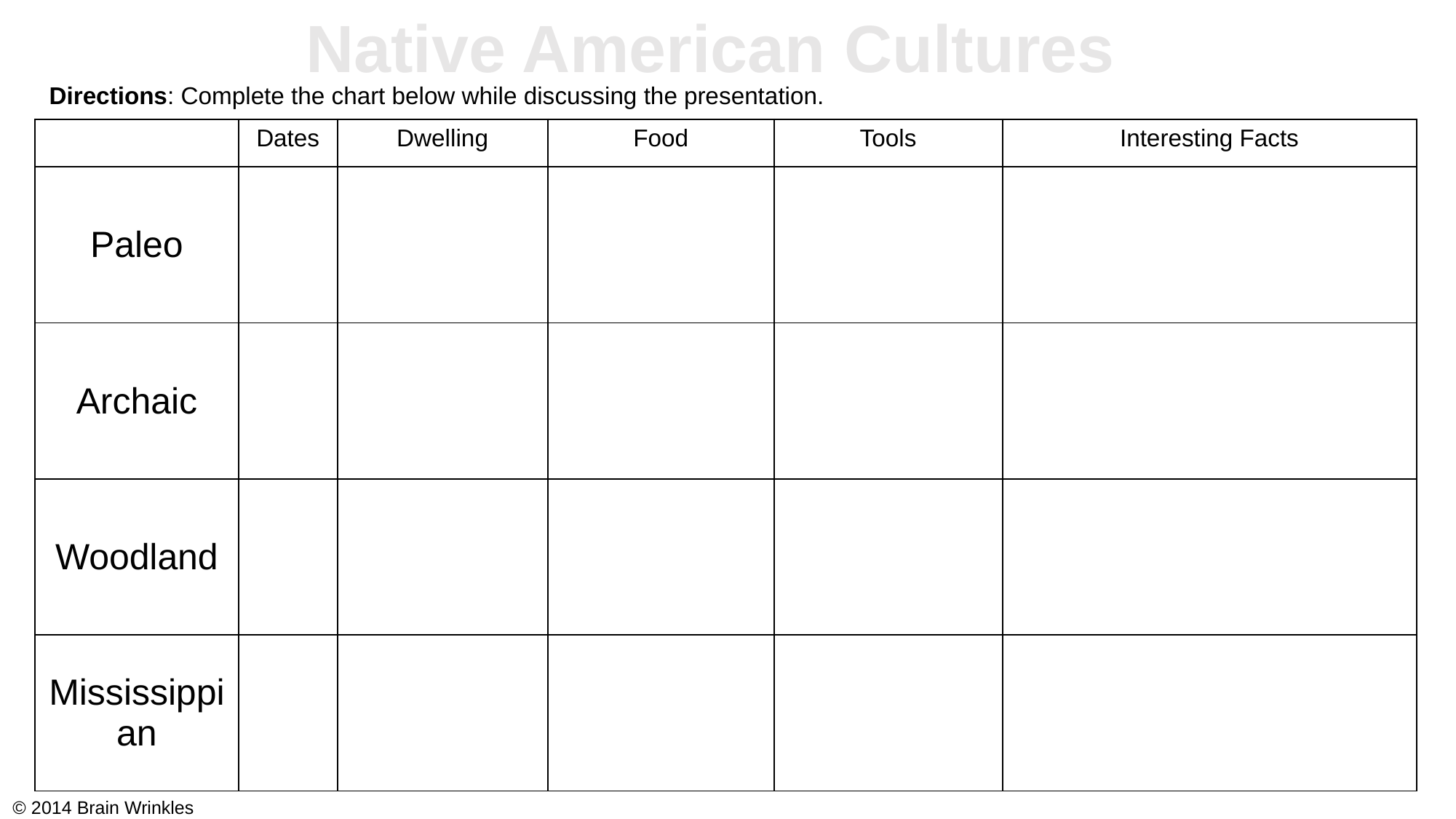

Native American Cultures

Directions: Complete the chart below while discussing the presentation.
|  | Dates | Dwelling | Food | Tools | Interesting Facts |
| --- | --- | --- | --- | --- | --- |
| Paleo |  |  |  |  |  |
| Archaic |  |  |  |  |  |
| Woodland |  |  |  |  |  |
| Mississippian |  |  |  |  |  |
© 2014 Brain Wrinkles